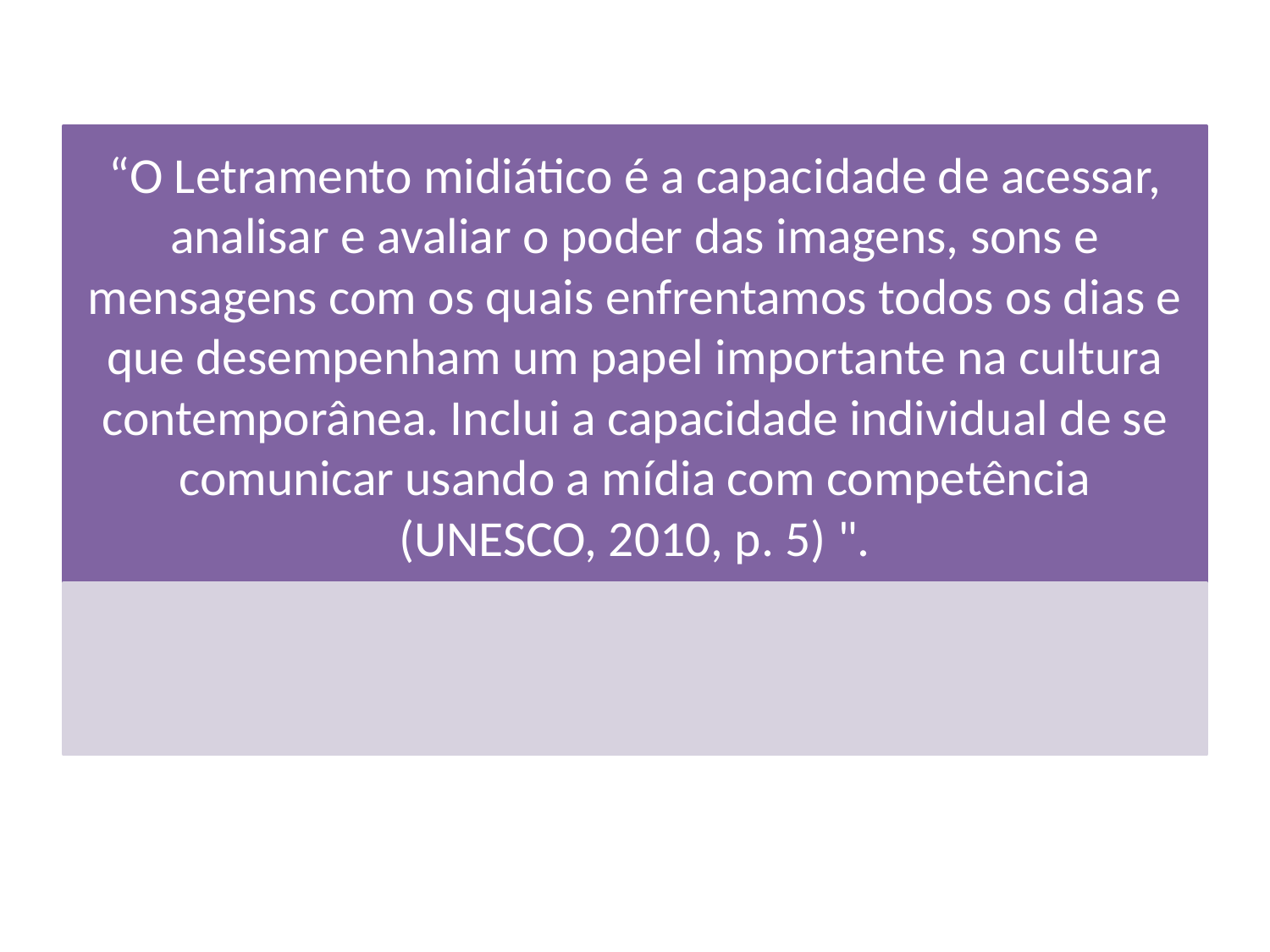

“O Letramento midiático é a capacidade de acessar, analisar e avaliar o poder das imagens, sons e mensagens com os quais enfrentamos todos os dias e que desempenham um papel importante na cultura contemporânea. Inclui a capacidade individual de se comunicar usando a mídia com competência (UNESCO, 2010, p. 5) ".